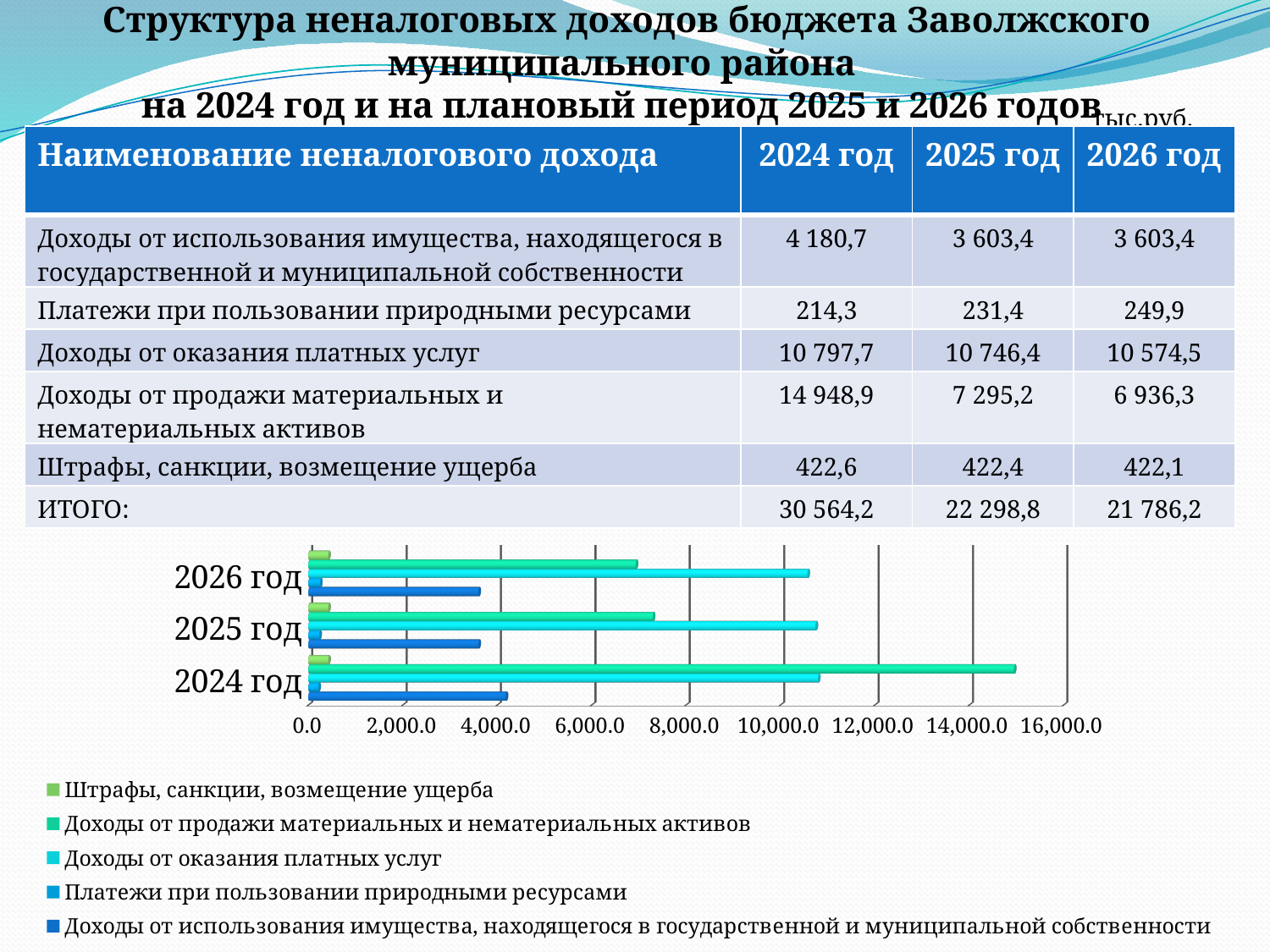

# Структура неналоговых доходов бюджета Заволжского муниципального района на 2024 год и на плановый период 2025 и 2026 годов
тыс.руб.
| Наименование неналогового дохода | 2024 год | 2025 год | 2026 год |
| --- | --- | --- | --- |
| Доходы от использования имущества, находящегося в государственной и муниципальной собственности | 4 180,7 | 3 603,4 | 3 603,4 |
| Платежи при пользовании природными ресурсами | 214,3 | 231,4 | 249,9 |
| Доходы от оказания платных услуг | 10 797,7 | 10 746,4 | 10 574,5 |
| Доходы от продажи материальных и нематериальных активов | 14 948,9 | 7 295,2 | 6 936,3 |
| Штрафы, санкции, возмещение ущерба | 422,6 | 422,4 | 422,1 |
| ИТОГО: | 30 564,2 | 22 298,8 | 21 786,2 |

[unsupported chart]